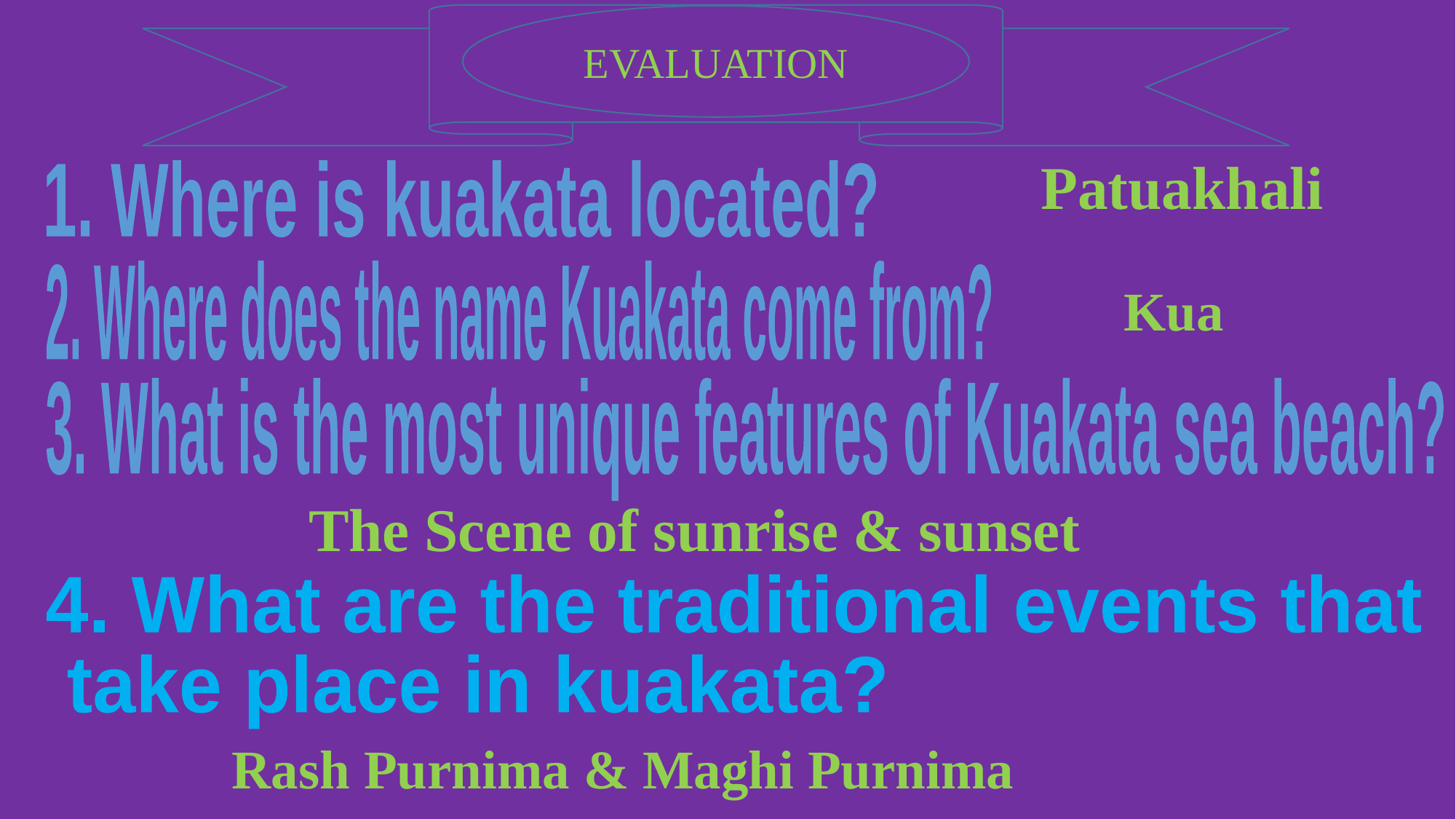

EVALUATION
Patuakhali
1. Where is kuakata located?
2. Where does the name Kuakata come from?
Kua
3. What is the most unique features of Kuakata sea beach?
The Scene of sunrise & sunset
4. What are the traditional events that
 take place in kuakata?
Rash Purnima & Maghi Purnima